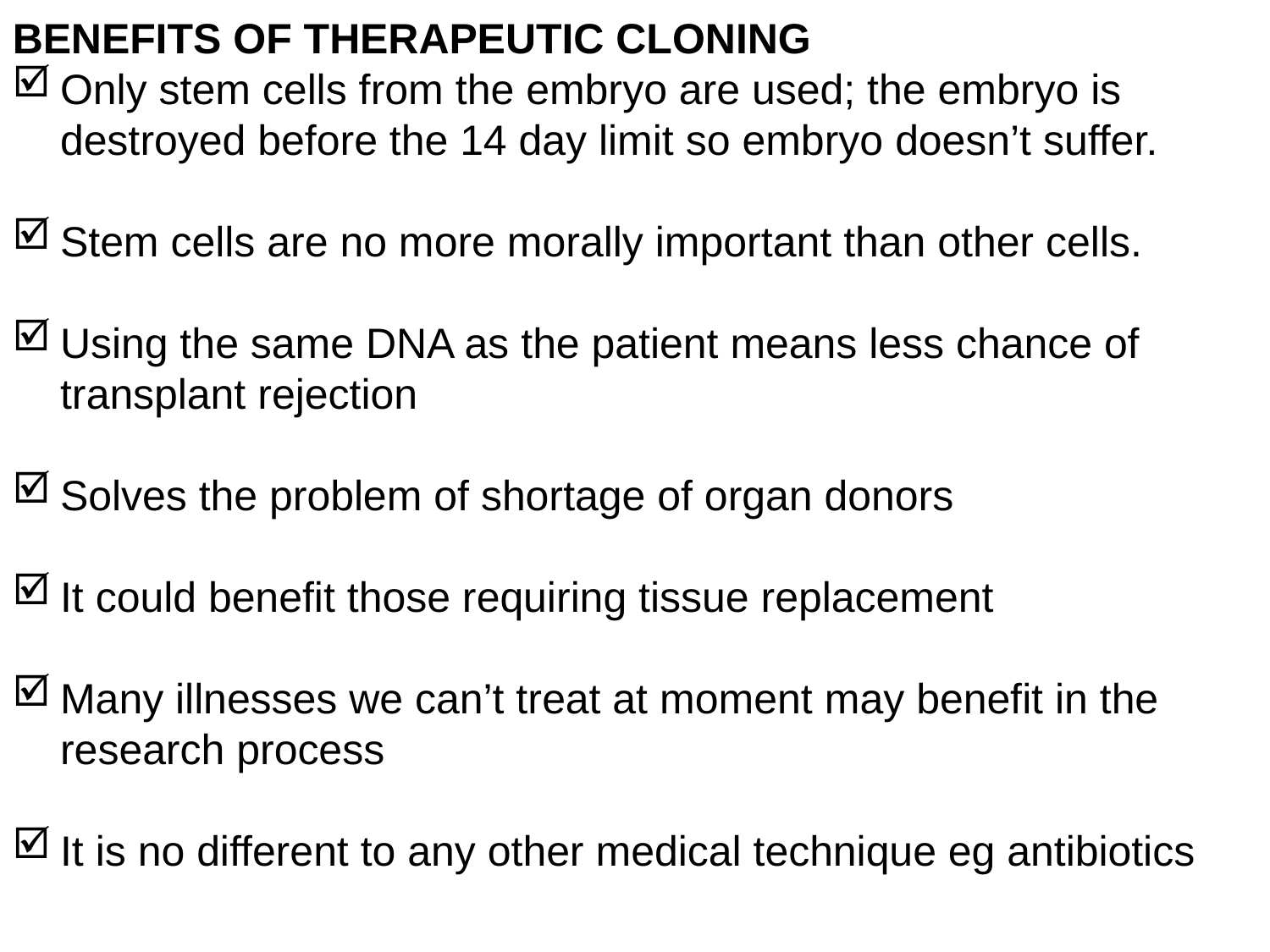

BENEFITS OF THERAPEUTIC CLONING
Only stem cells from the embryo are used; the embryo is destroyed before the 14 day limit so embryo doesn’t suffer.

Stem cells are no more morally important than other cells.

Using the same DNA as the patient means less chance of transplant rejection

Solves the problem of shortage of organ donors

It could benefit those requiring tissue replacement

Many illnesses we can’t treat at moment may benefit in the research process

It is no different to any other medical technique eg antibiotics